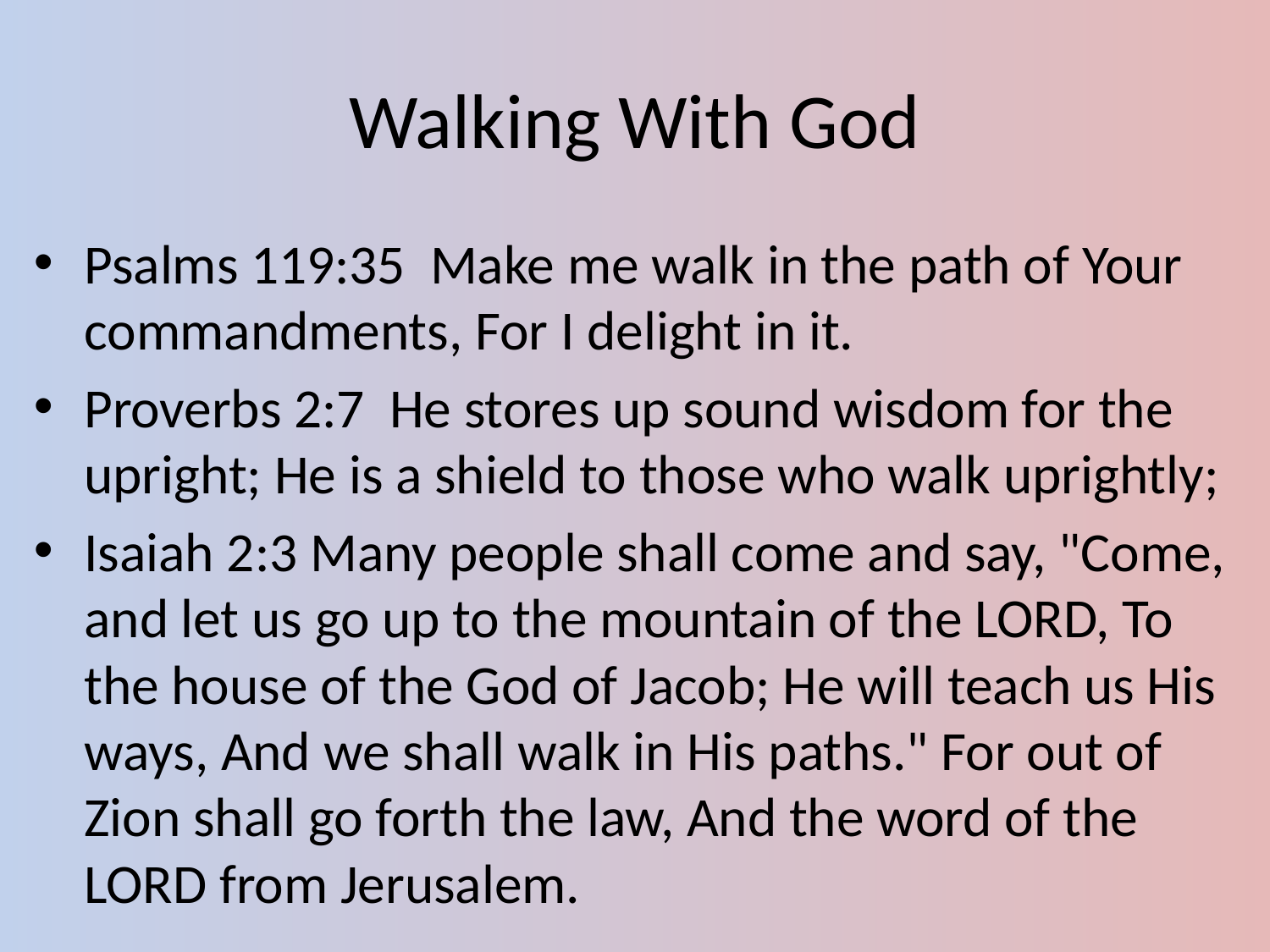

# Walking With God
Psalms 119:35  Make me walk in the path of Your commandments, For I delight in it.
Proverbs 2:7  He stores up sound wisdom for the upright; He is a shield to those who walk uprightly;
Isaiah 2:3 Many people shall come and say, "Come, and let us go up to the mountain of the LORD, To the house of the God of Jacob; He will teach us His ways, And we shall walk in His paths." For out of Zion shall go forth the law, And the word of the LORD from Jerusalem.